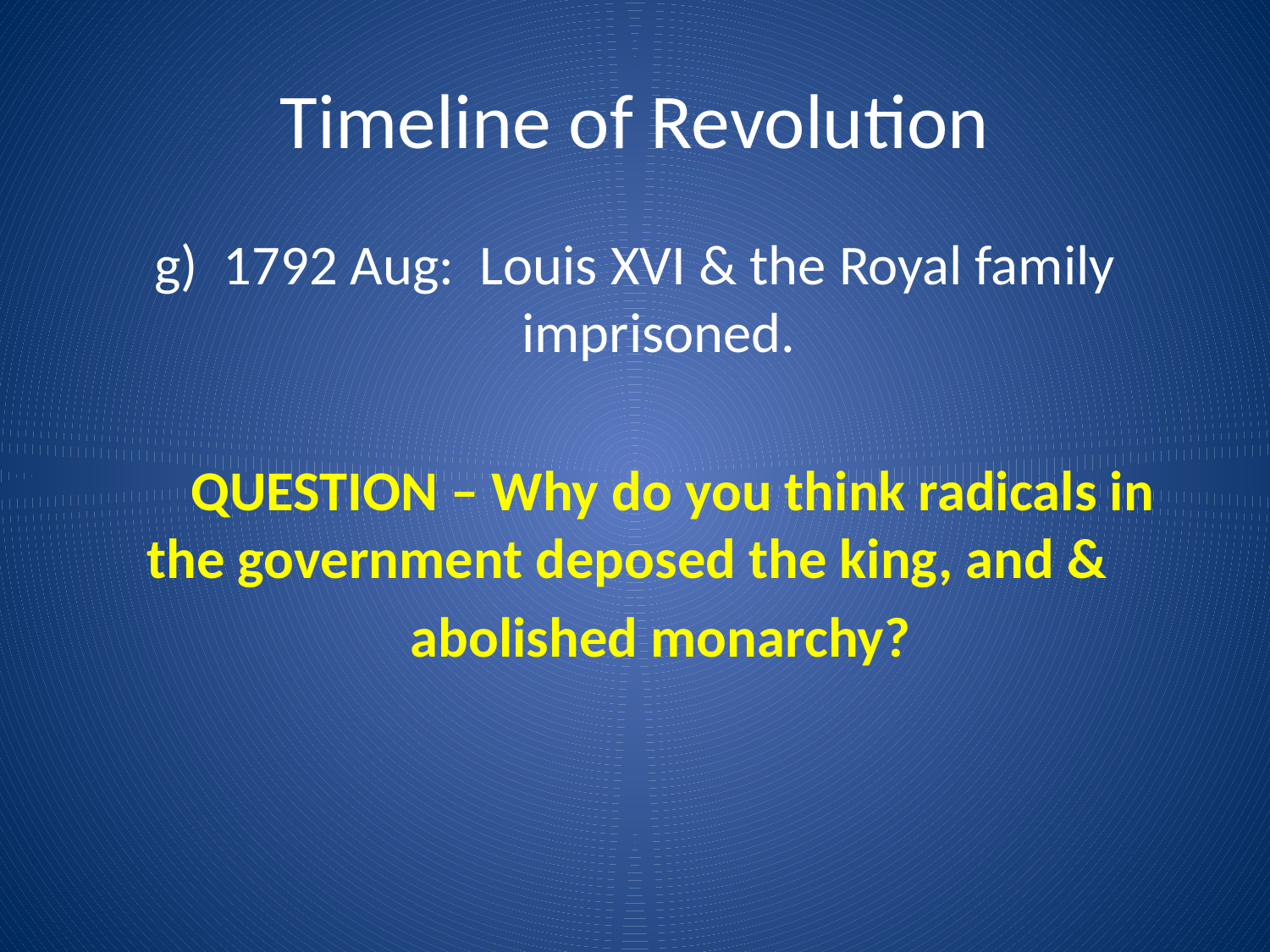

# Timeline of Revolution
g)  1792 Aug:  Louis XVI & the Royal family imprisoned.

      QUESTION – Why do you think radicals in the government deposed the king, and &
    abolished monarchy?